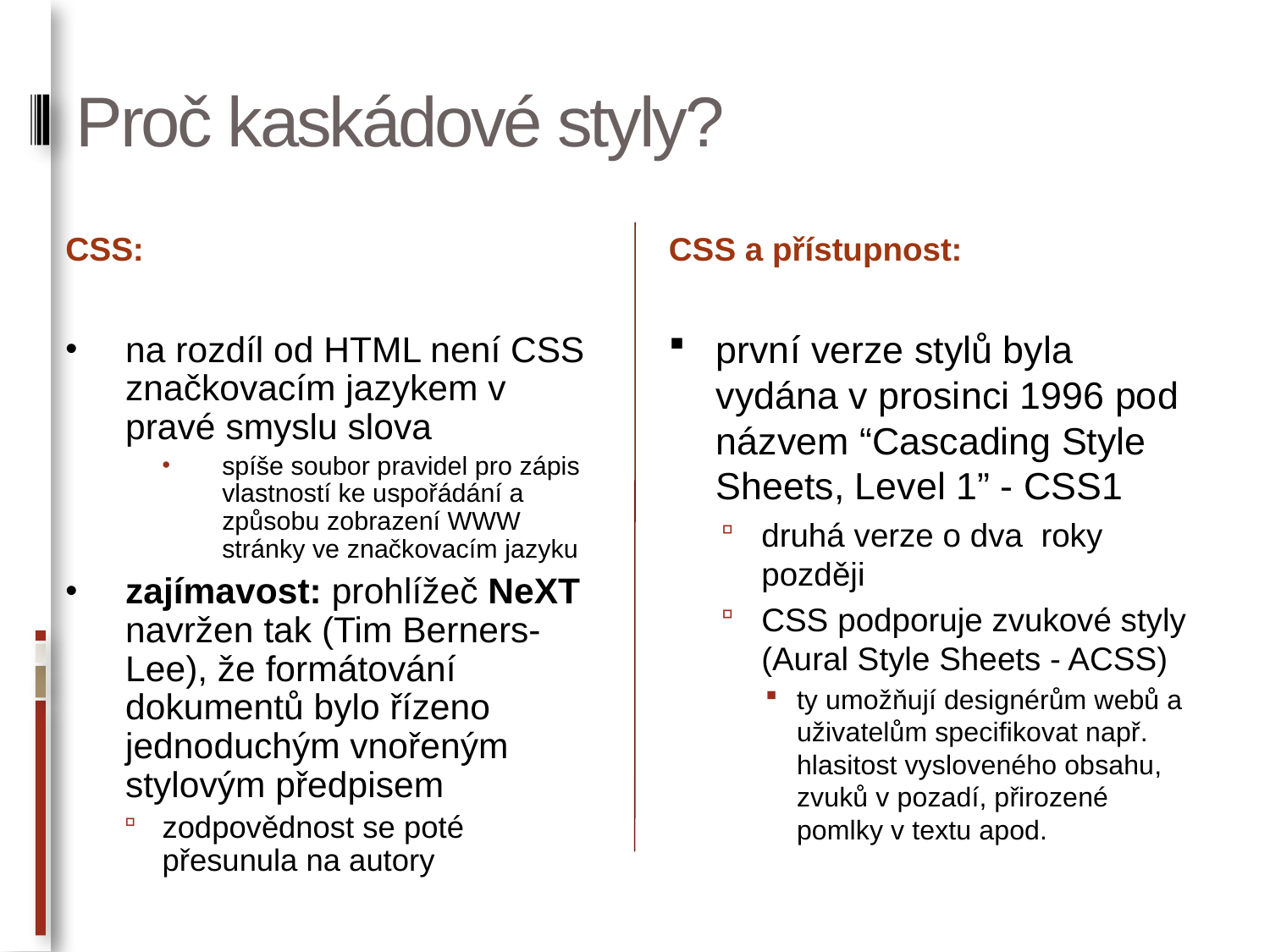

# Proč kaskádové styly?
CSS:

na rozdíl od HTML není CSS značkovacím jazykem v pravé smyslu slova
spíše soubor pravidel pro zápis vlastností ke uspořádání a způsobu zobrazení WWW stránky ve značkovacím jazyku
zajímavost: prohlížeč NeXT navržen tak (Tim Berners-Lee), že formátování dokumentů bylo řízeno jednoduchým vnořeným stylovým předpisem
zodpovědnost se poté přesunula na autory

CSS a přístupnost:

první verze stylů byla vydána v prosinci 1996 pod názvem “Cascading Style Sheets, Level 1” - CSS1
druhá verze o dva  roky později
CSS podporuje zvukové styly (Aural Style Sheets - ACSS)
ty umožňují designérům webů a uživatelům specifikovat např. hlasitost vysloveného obsahu, zvuků v pozadí, přirozené pomlky v textu apod.